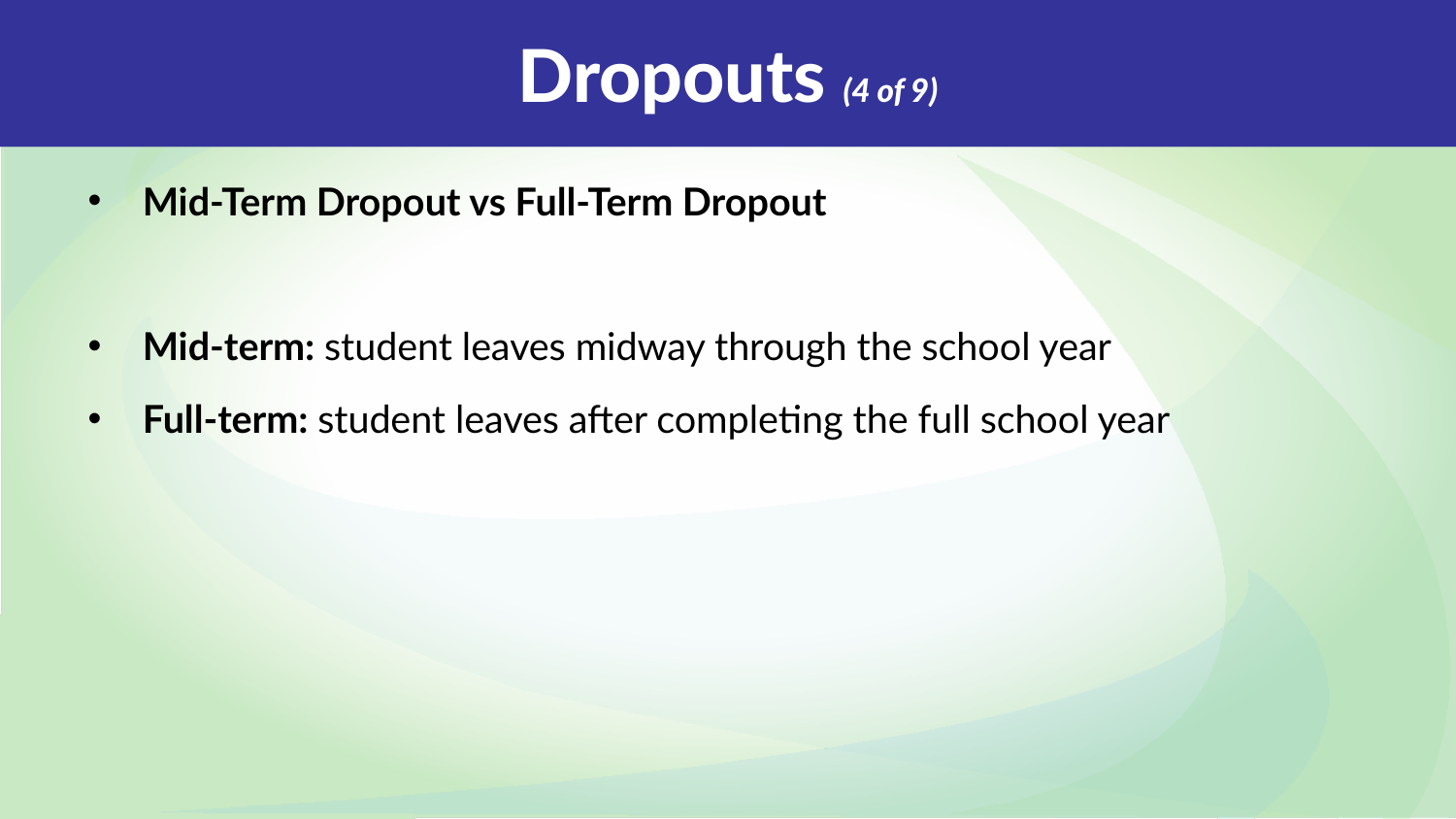

Dropouts (4 of 9)
Mid-Term Dropout vs Full-Term Dropout

Mid-term: student leaves midway through the school year
Full-term: student leaves after completing the full school year